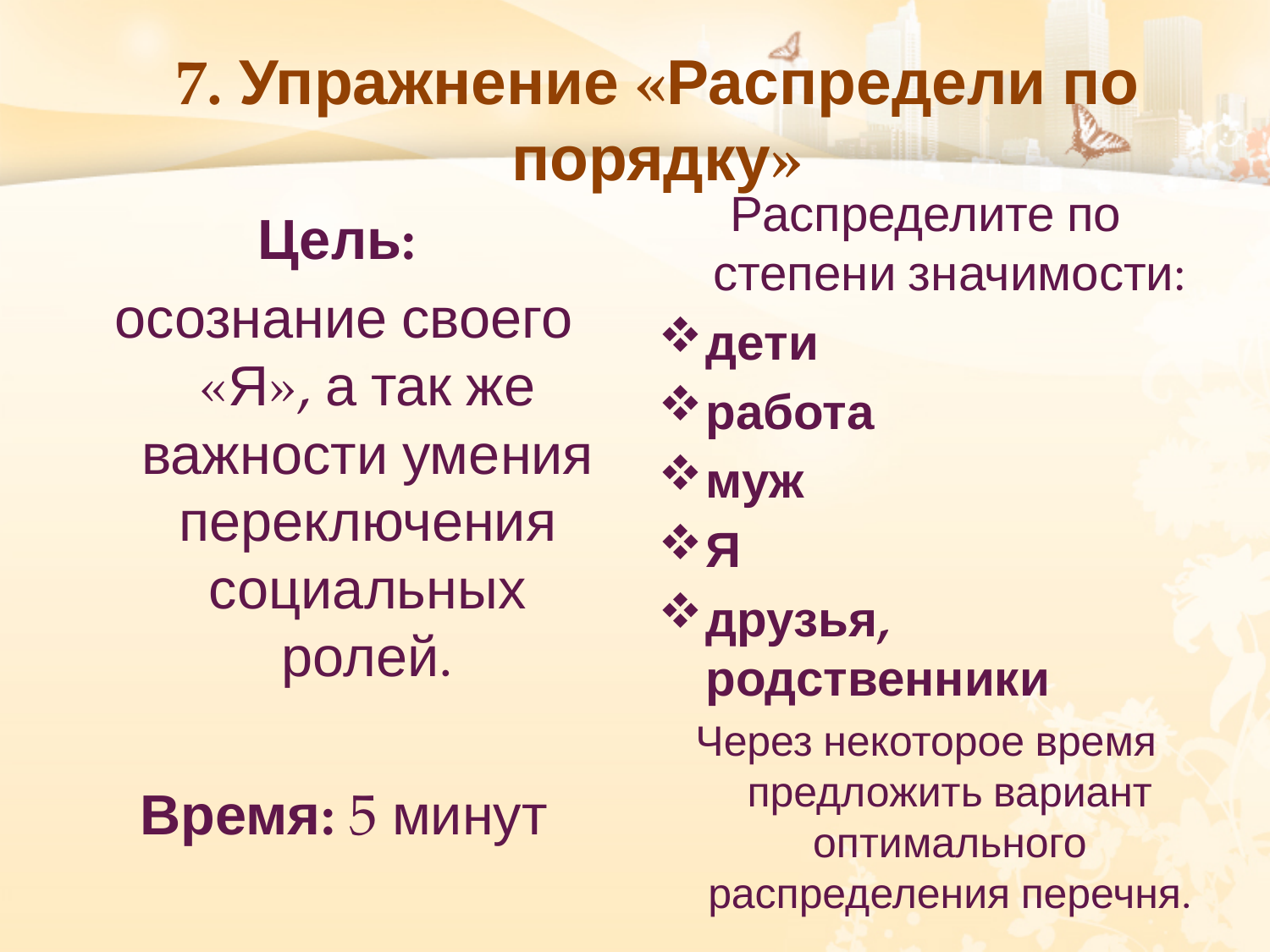

# 7. Упражнение «Распредели по порядку»
Распределите по степени значимости:
дети
работа
муж
Я
друзья, родственники
Через некоторое время предложить вариант оптимального распределения перечня.
Цель:
осознание своего «Я», а так же важности умения переключения социальных ролей.

Время: 5 минут